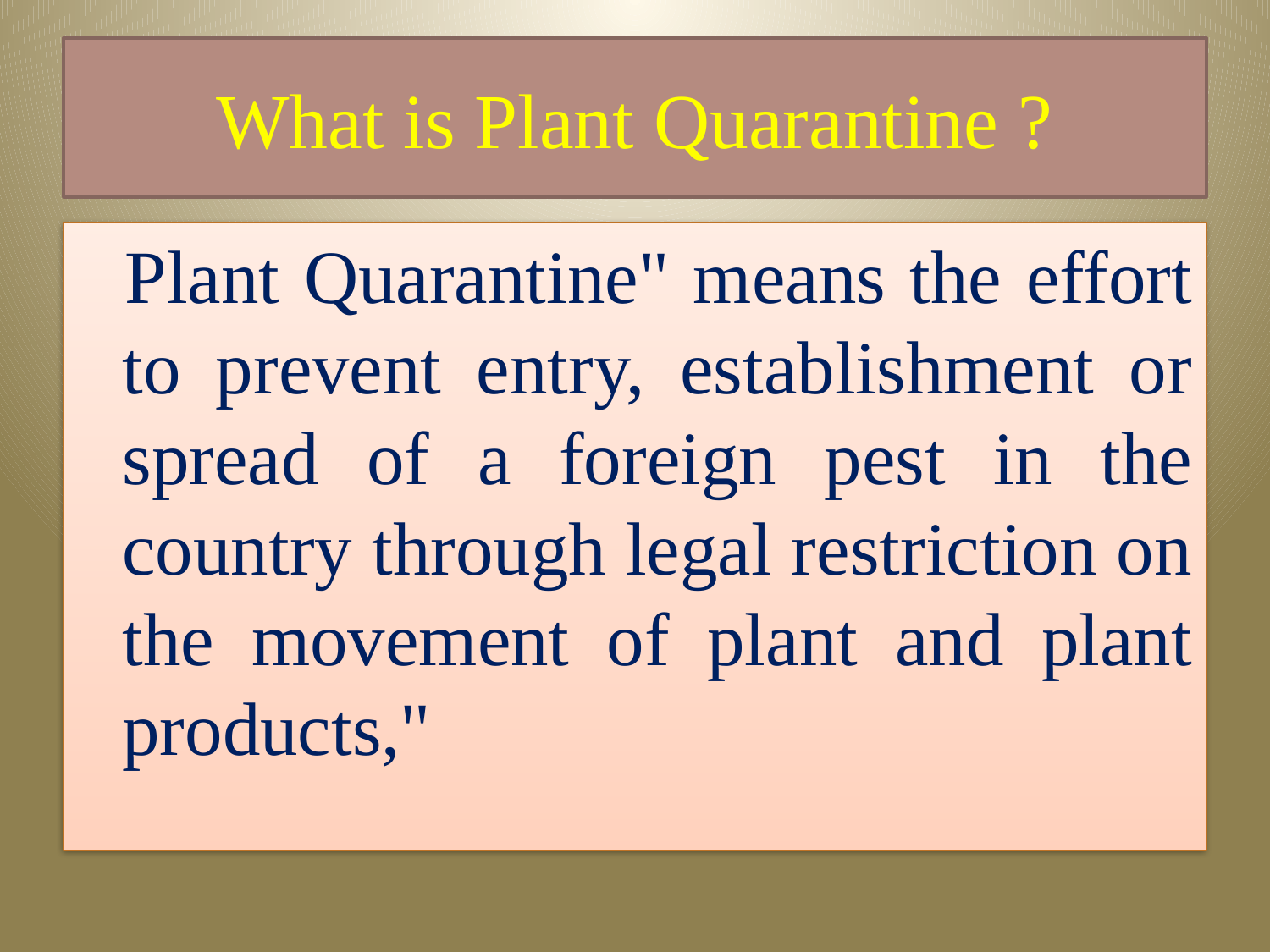

# What is Plant Quarantine ?
  Plant Quarantine" means the effort to prevent entry, establishment or spread of a foreign pest in the country through legal restriction on the movement of plant and plant products,"